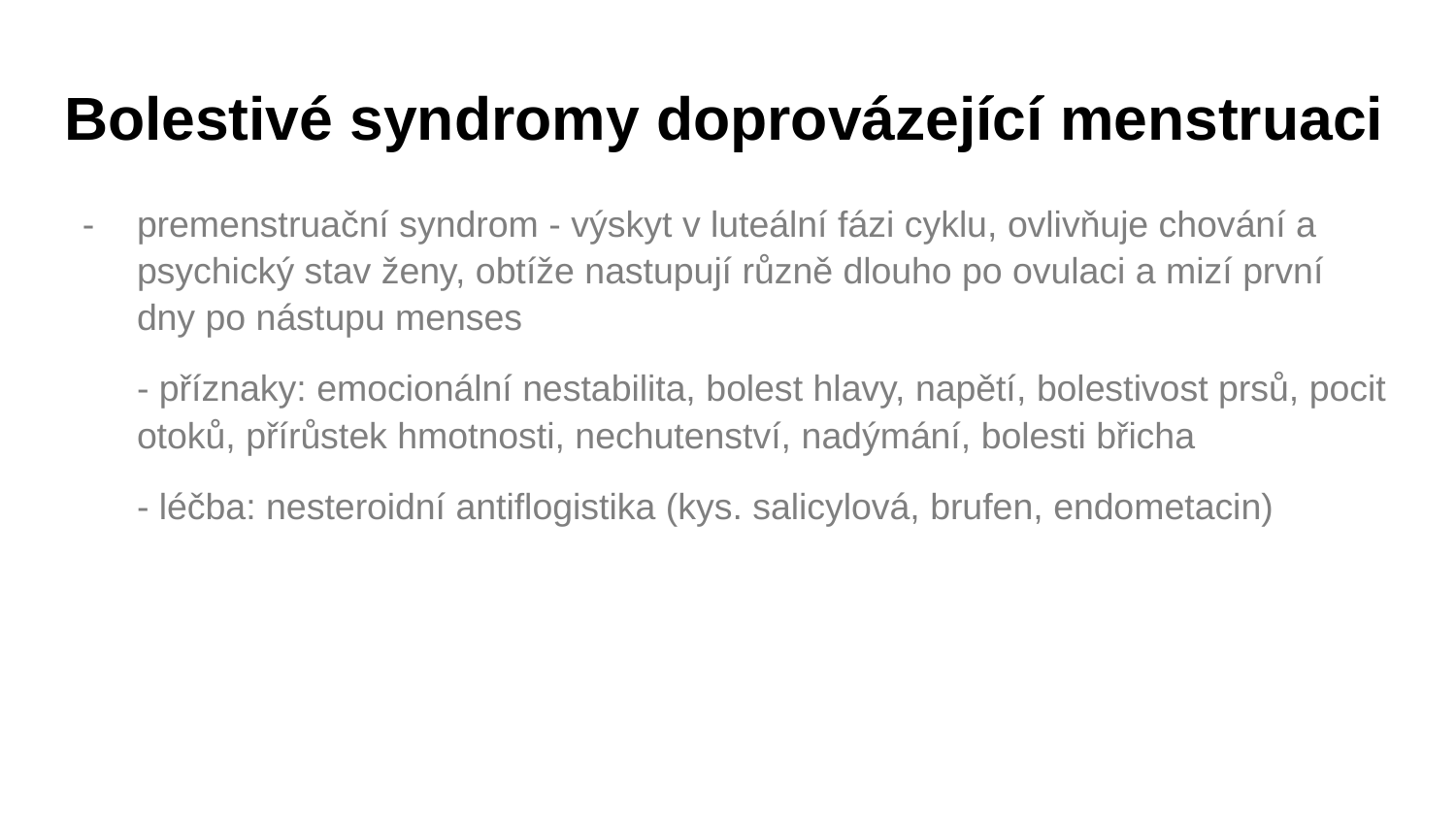

# Bolestivé syndromy doprovázející menstruaci
premenstruační syndrom - výskyt v luteální fázi cyklu, ovlivňuje chování a psychický stav ženy, obtíže nastupují různě dlouho po ovulaci a mizí první dny po nástupu menses
- příznaky: emocionální nestabilita, bolest hlavy, napětí, bolestivost prsů, pocit otoků, přírůstek hmotnosti, nechutenství, nadýmání, bolesti břicha
- léčba: nesteroidní antiflogistika (kys. salicylová, brufen, endometacin)